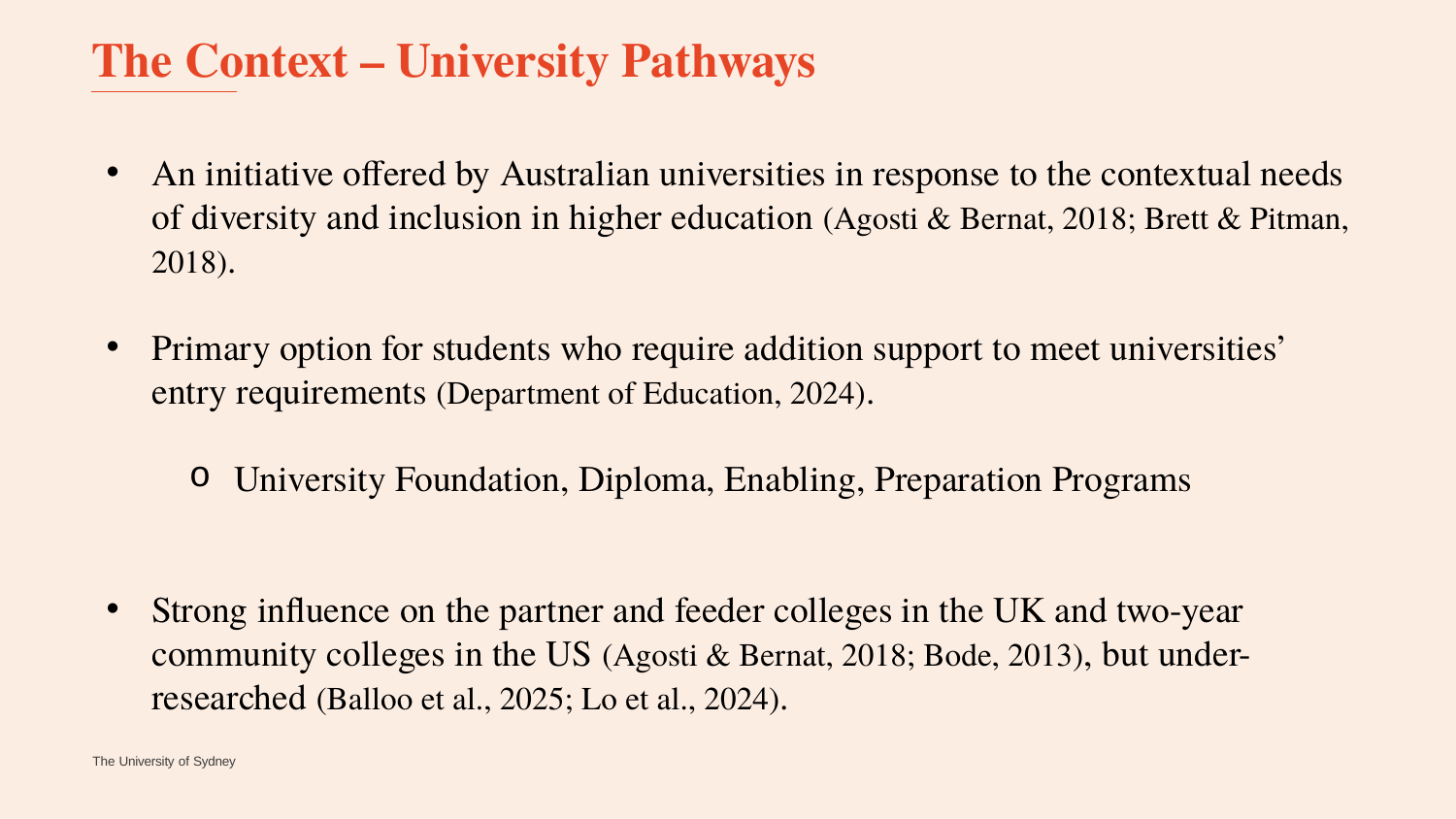

# The Context – University Pathways
An initiative offered by Australian universities in response to the contextual needs of diversity and inclusion in higher education (Agosti & Bernat, 2018; Brett & Pitman, 2018).

Primary option for students who require addition support to meet universities’ entry requirements (Department of Education, 2024).
University Foundation, Diploma, Enabling, Preparation Programs

Strong influence on the partner and feeder colleges in the UK and two-year community colleges in the US (Agosti & Bernat, 2018; Bode, 2013), but under-researched (Balloo et al., 2025; Lo et al., 2024).